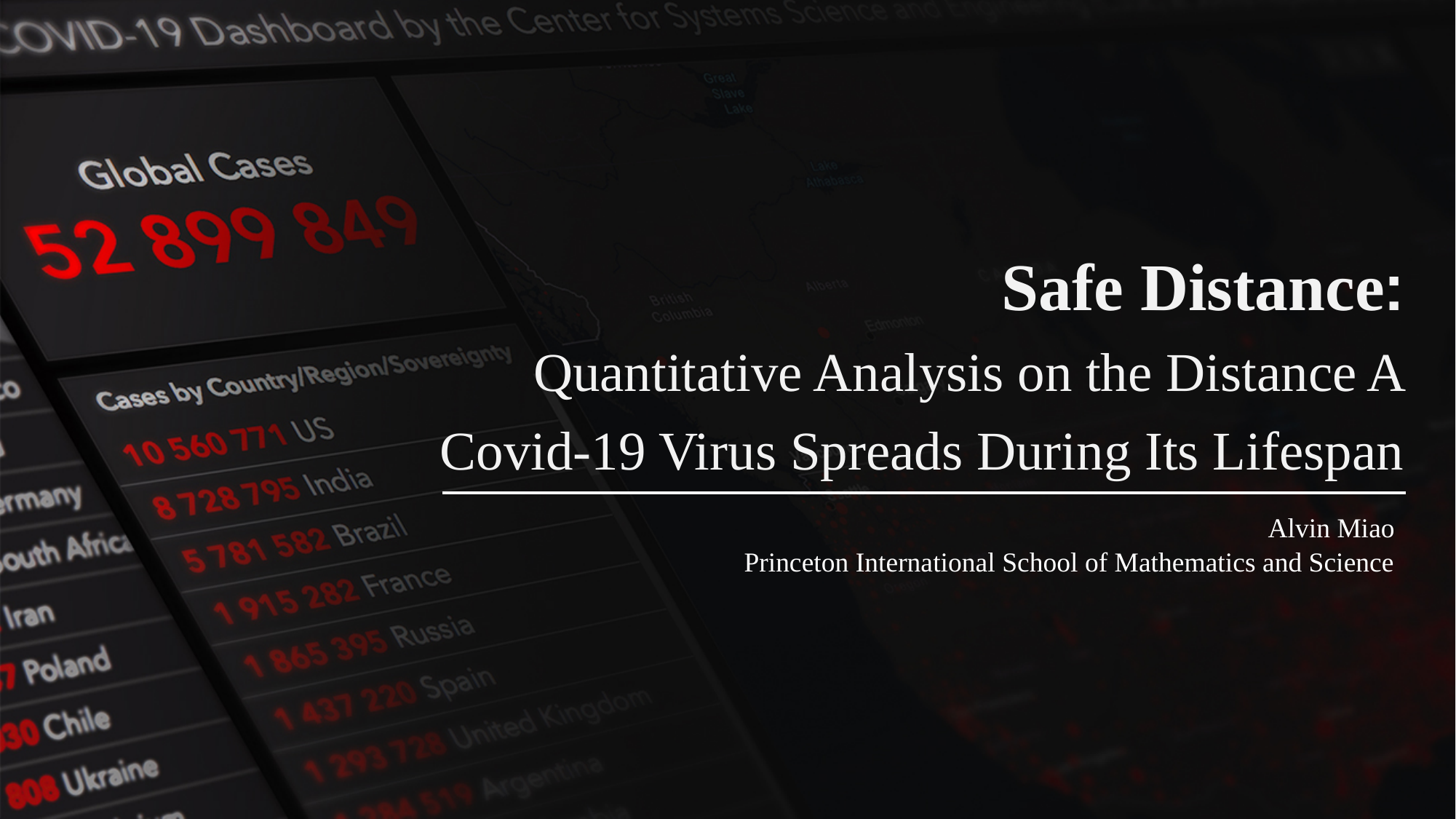

Safe Distance:
Quantitative Analysis on the Distance A Covid-19 Virus Spreads During Its Lifespan
Alvin Miao
Princeton International School of Mathematics and Science